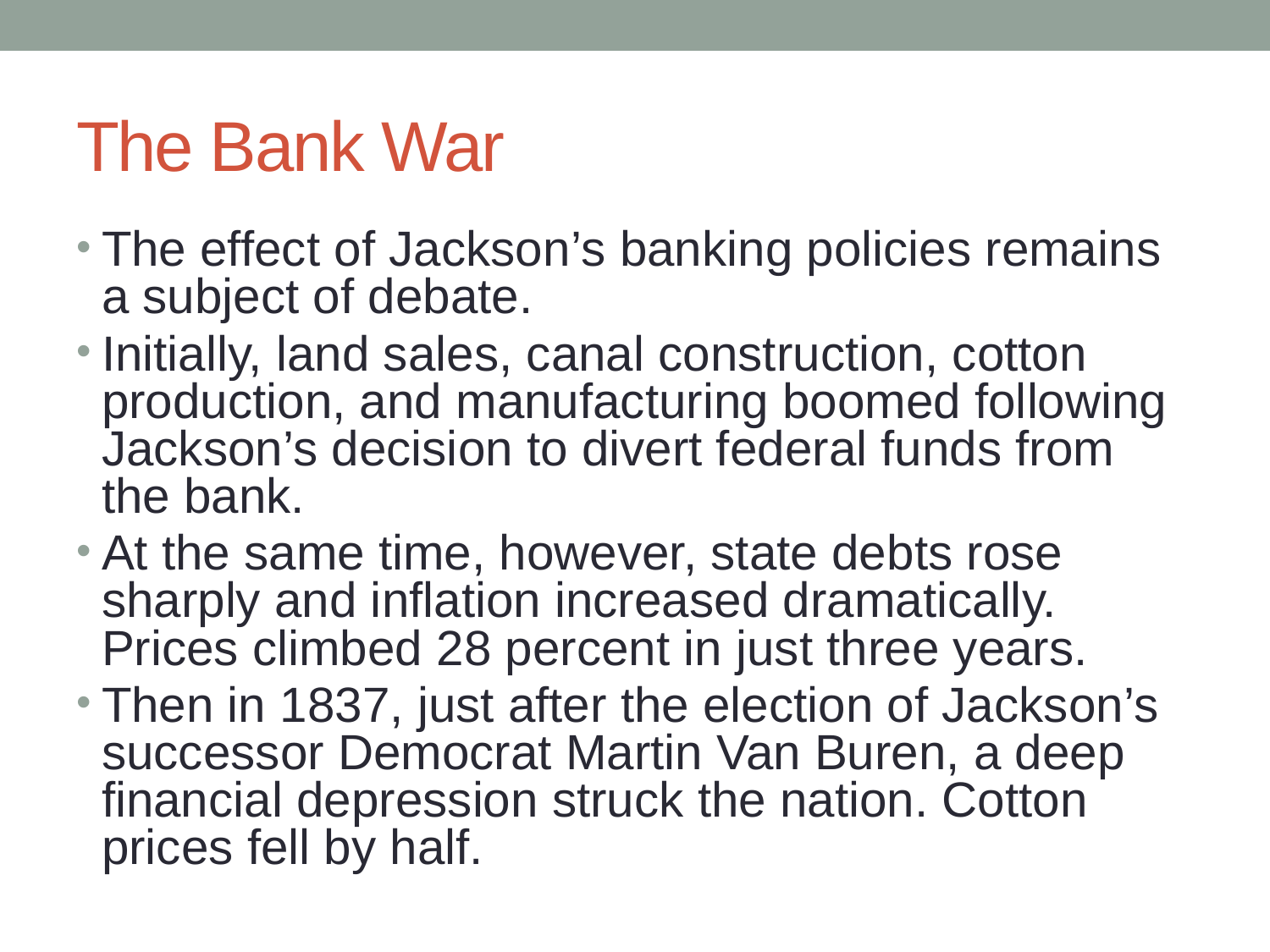

# The Bank War
The effect of Jackson’s banking policies remains a subject of debate.
Initially, land sales, canal construction, cotton production, and manufacturing boomed following Jackson’s decision to divert federal funds from the bank.
At the same time, however, state debts rose sharply and inflation increased dramatically. Prices climbed 28 percent in just three years.
Then in 1837, just after the election of Jackson’s successor Democrat Martin Van Buren, a deep financial depression struck the nation. Cotton prices fell by half.